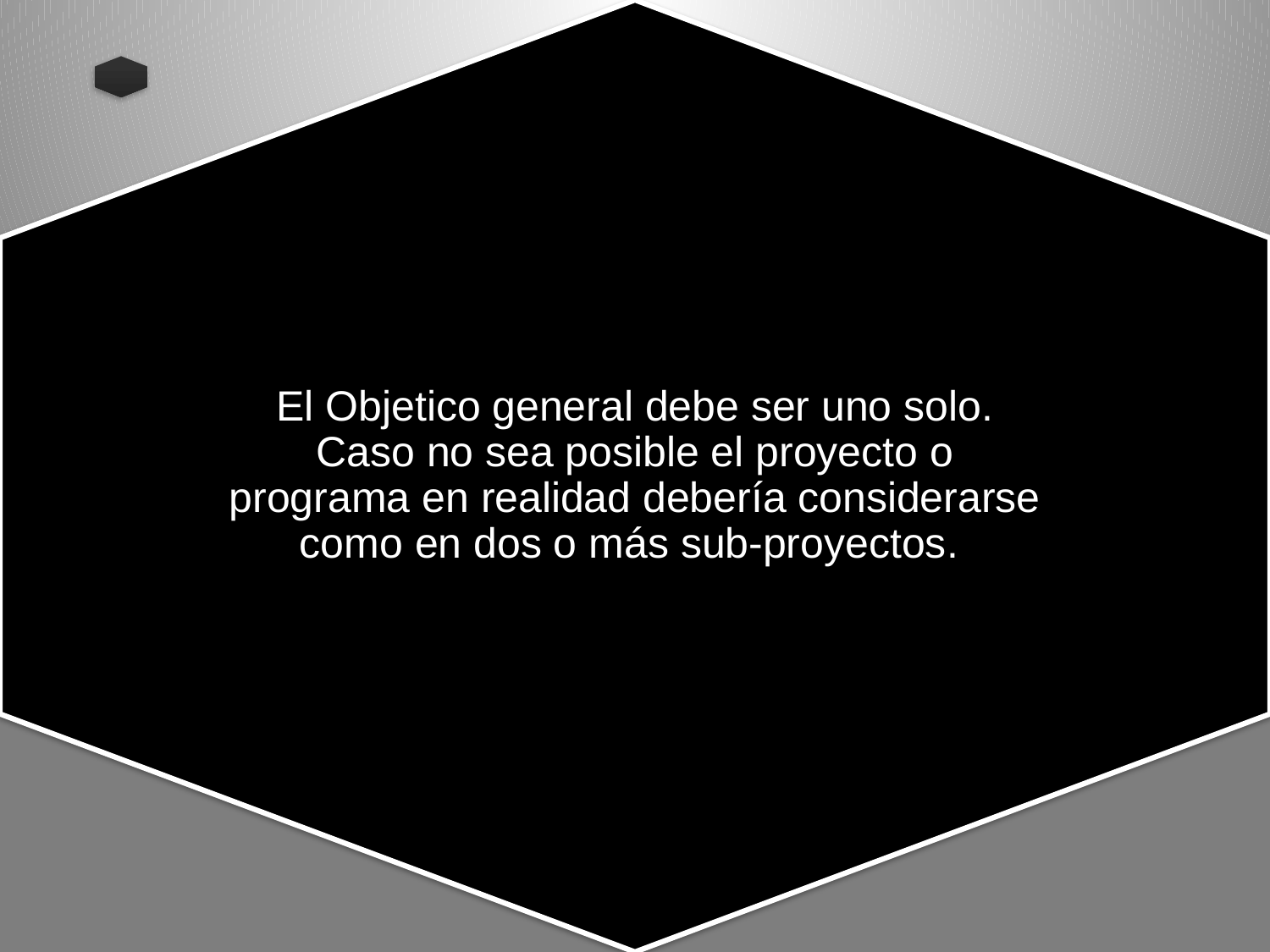

El Objetico general debe ser uno solo. Caso no sea posible el proyecto o programa en realidad debería considerarse como en dos o más sub-proyectos.